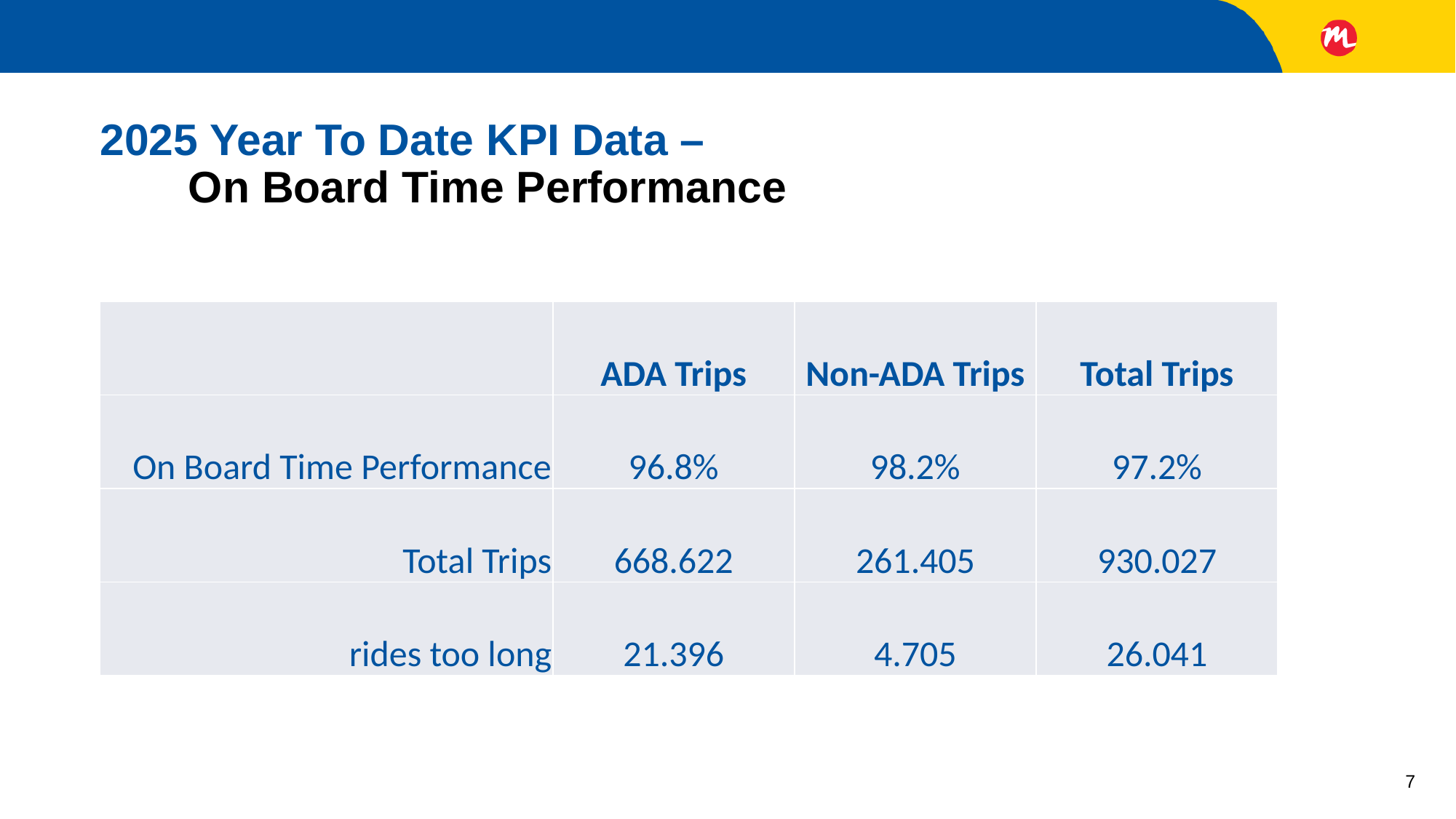

# 2025 Year To Date KPI Data – On Board Time Performance
|  | ADA Trips | Non-ADA Trips | Total Trips |
| --- | --- | --- | --- |
| On Board Time Performance | 96.8% | 98.2% | 97.2% |
| Total Trips | 668.622 | 261.405 | 930.027 |
| rides too long | 21.396 | 4.705 | 26.041 |
7